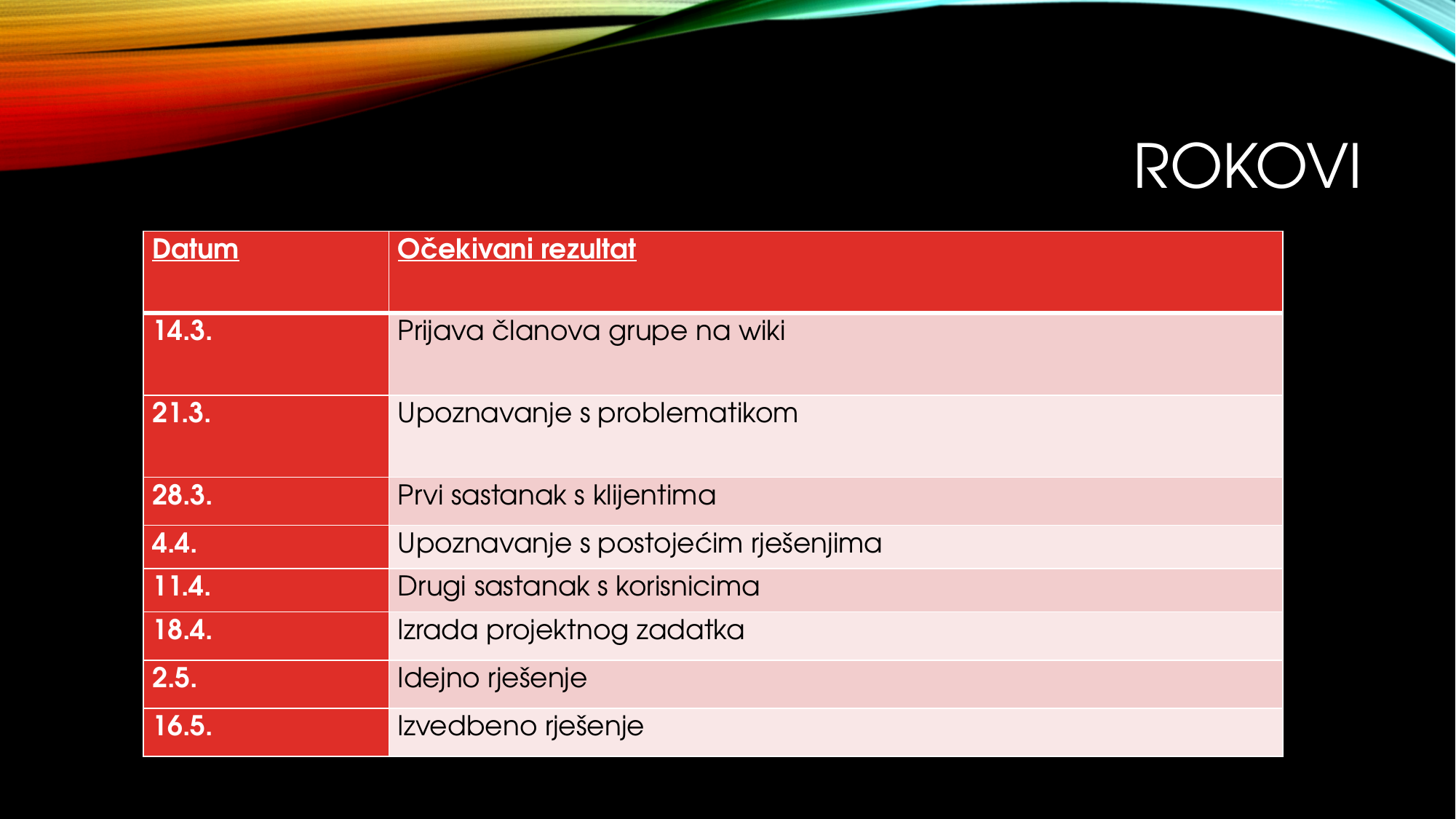

# Rokovi
| Datum | Očekivani rezultat |
| --- | --- |
| 14.3. | Prijava članova grupe na wiki |
| 21.3. | Upoznavanje s problematikom |
| 28.3. | Prvi sastanak s klijentima |
| 4.4. | Upoznavanje s postojećim rješenjima |
| 11.4. | Drugi sastanak s korisnicima |
| 18.4. | Izrada projektnog zadatka |
| 2.5. | Idejno rješenje |
| 16.5. | Izvedbeno rješenje |